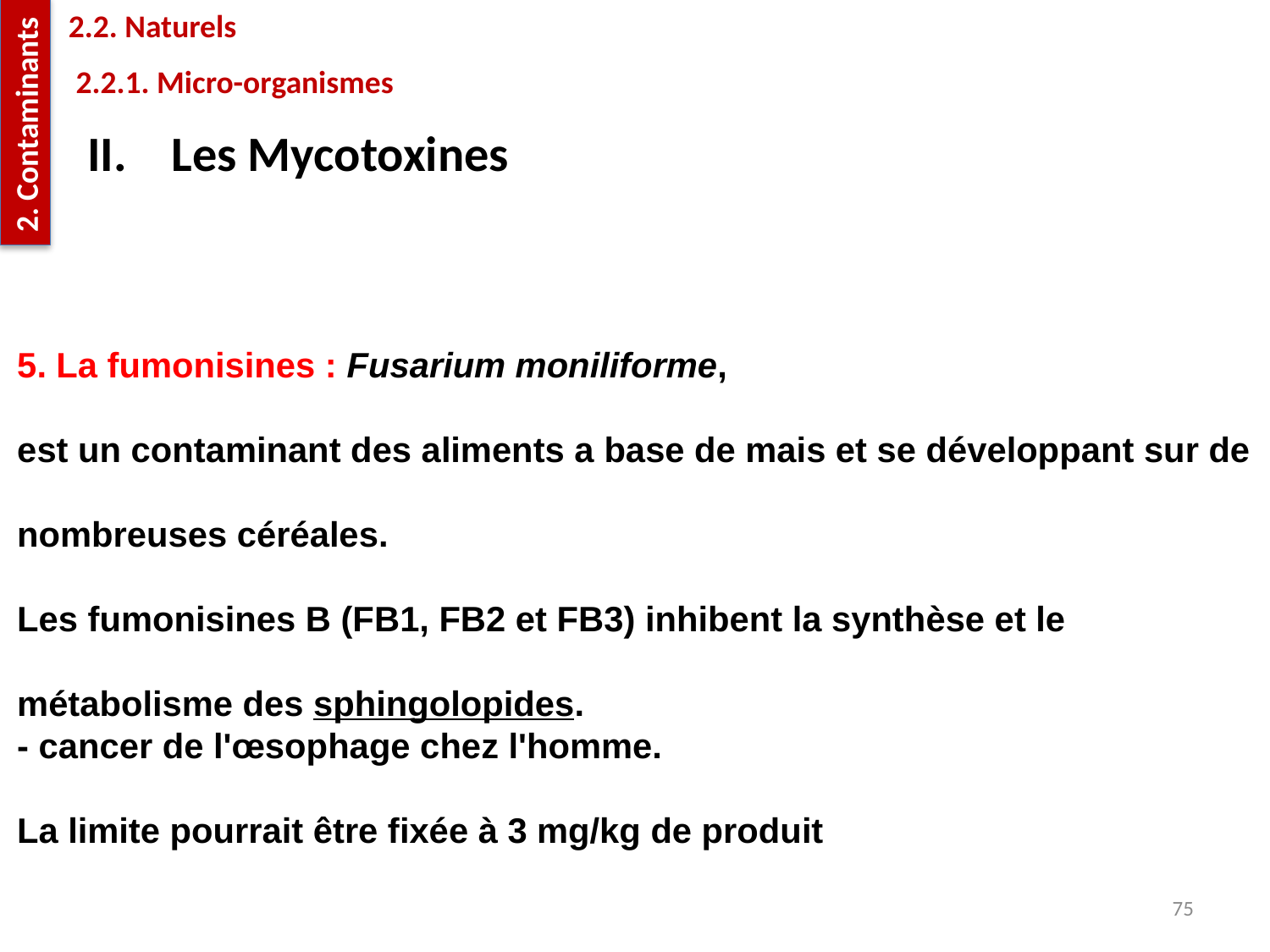

2.2. Naturels
 2.2.1. Micro-organismes

2. Contaminants
II.    Les Mycotoxines
5. La fumonisines : Fusarium moniliforme,
est un contaminant des aliments a base de mais et se développant sur de
nombreuses céréales.
Les fumonisines B (FB1, FB2 et FB3) inhibent la synthèse et le
métabolisme des sphingolopides.
- cancer de l'œsophage chez l'homme.
La limite pourrait être fixée à 3 mg/kg de produit

75